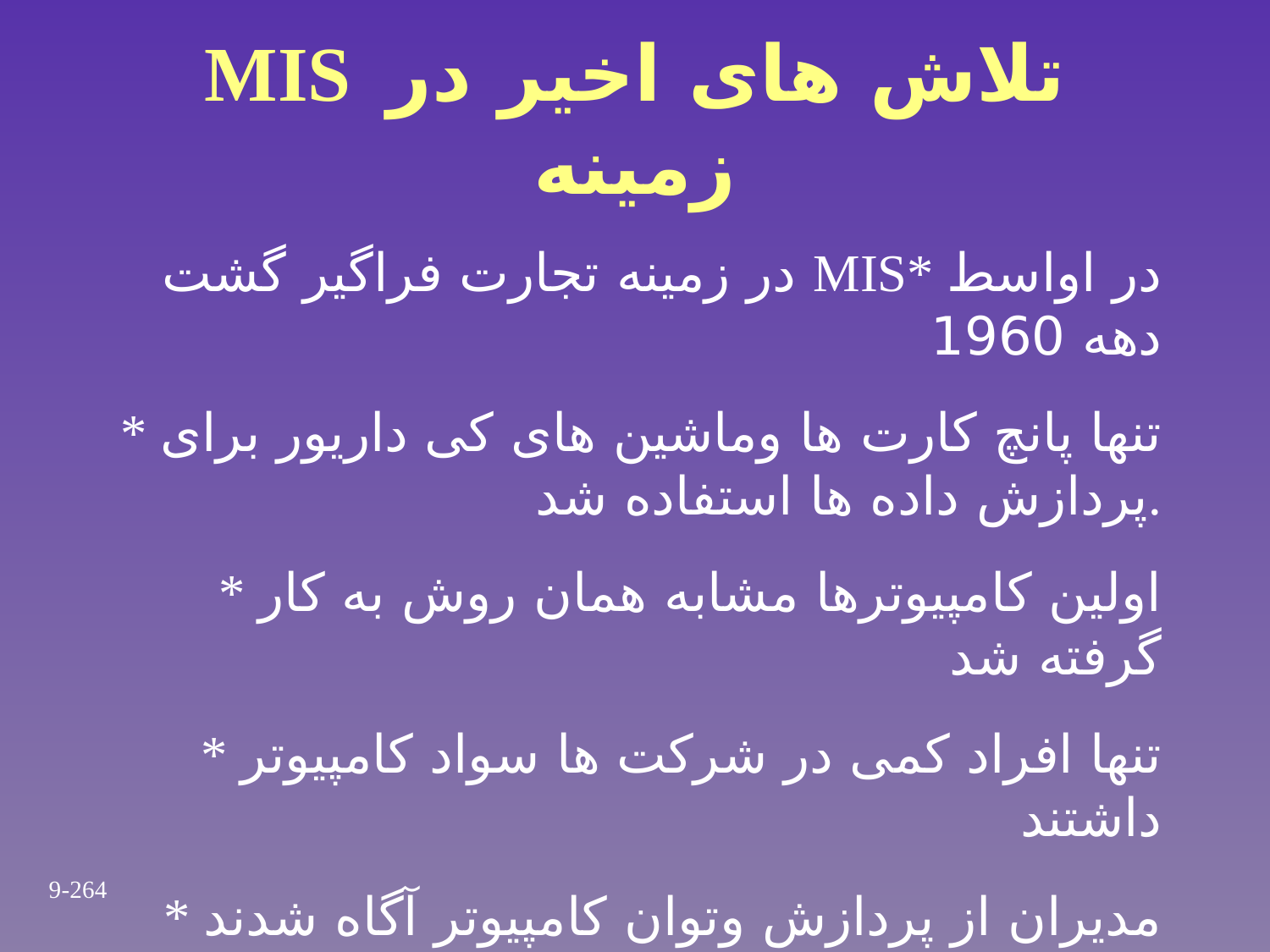

# MIS  تلاش های اخیر در زمینه
   در زمینه تجارت فراگیر گشت MIS* در اواسط دهه 1960

* تنها پانچ کارت ها وماشین های کی داریور برای پردازش داده ها استفاده شد.

* اولین کامپیوترها مشابه همان روش به کار گرفته شد

* تنها افراد کمی در شرکت ها سواد کامپیوتر داشتند

* مدیران از پردازش وتوان کامپیوتر آگاه شدند

9-264